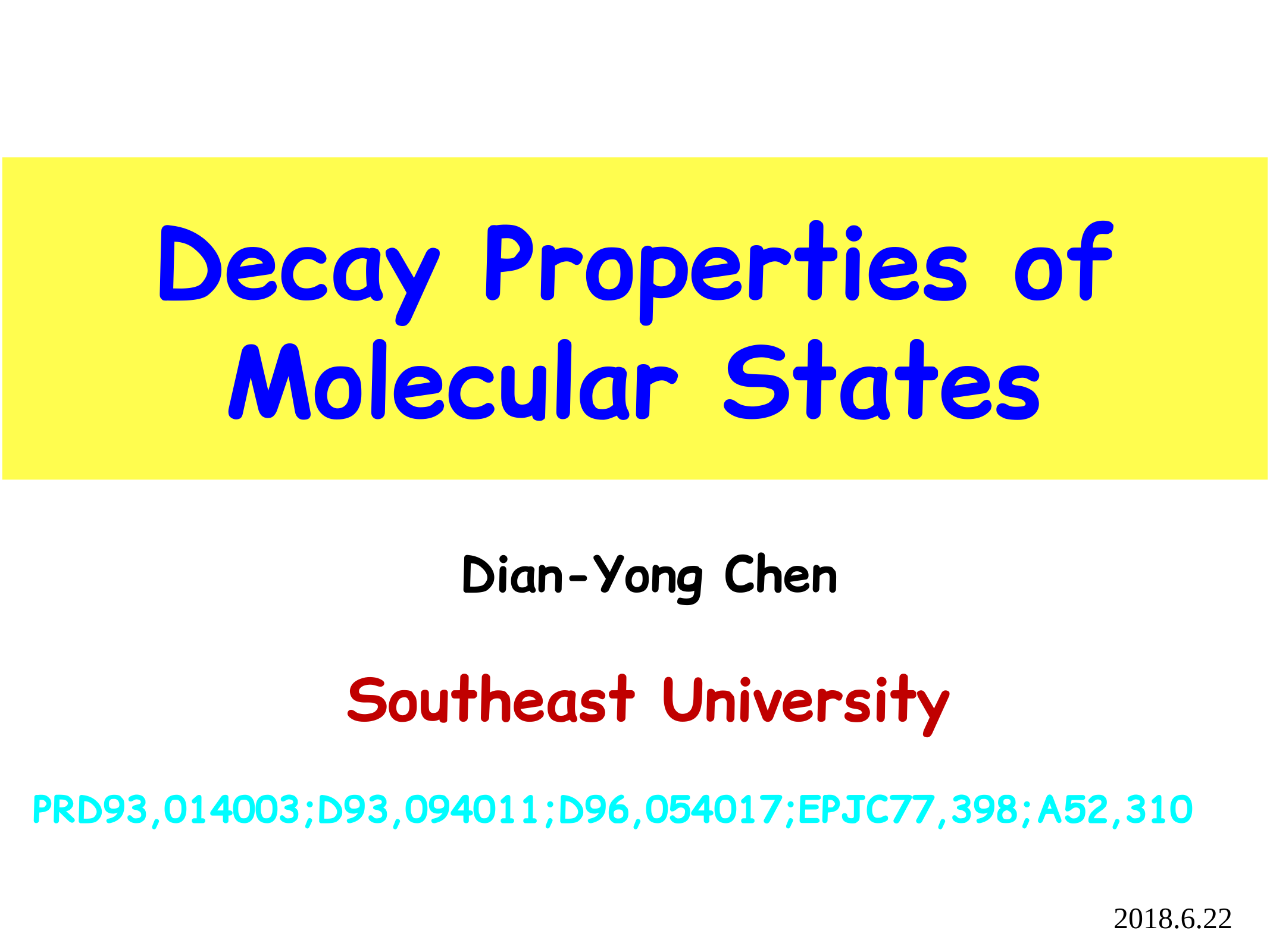

# Decay Properties of Molecular States
Dian-Yong Chen

Southeast University

PRD93,014003;D93,094011;D96,054017;EPJC77,398;A52,310
2018.6.22